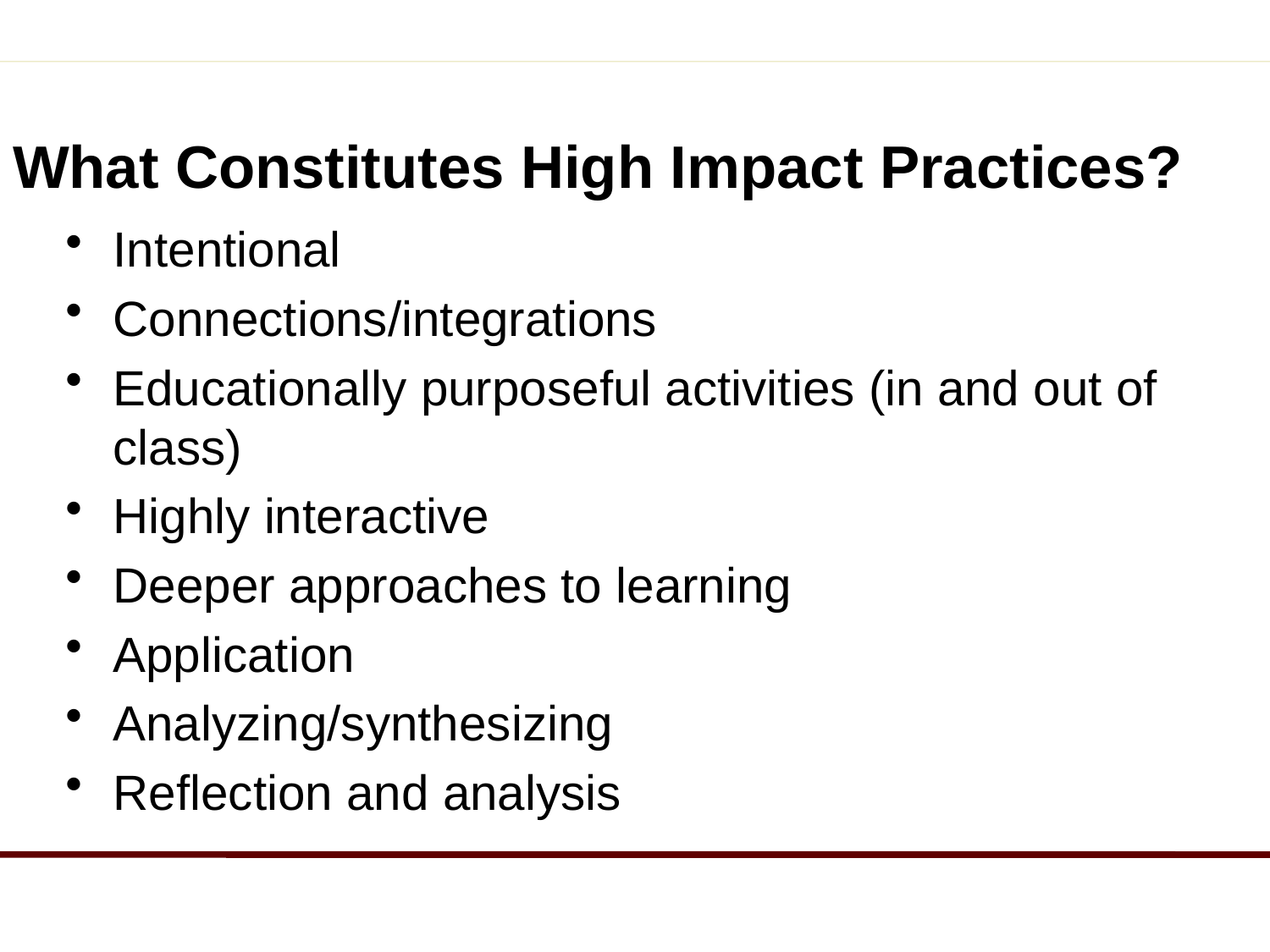

# What Constitutes High Impact Practices?
Intentional
Connections/integrations
Educationally purposeful activities (in and out of class)
Highly interactive
Deeper approaches to learning
Application
Analyzing/synthesizing
Reflection and analysis